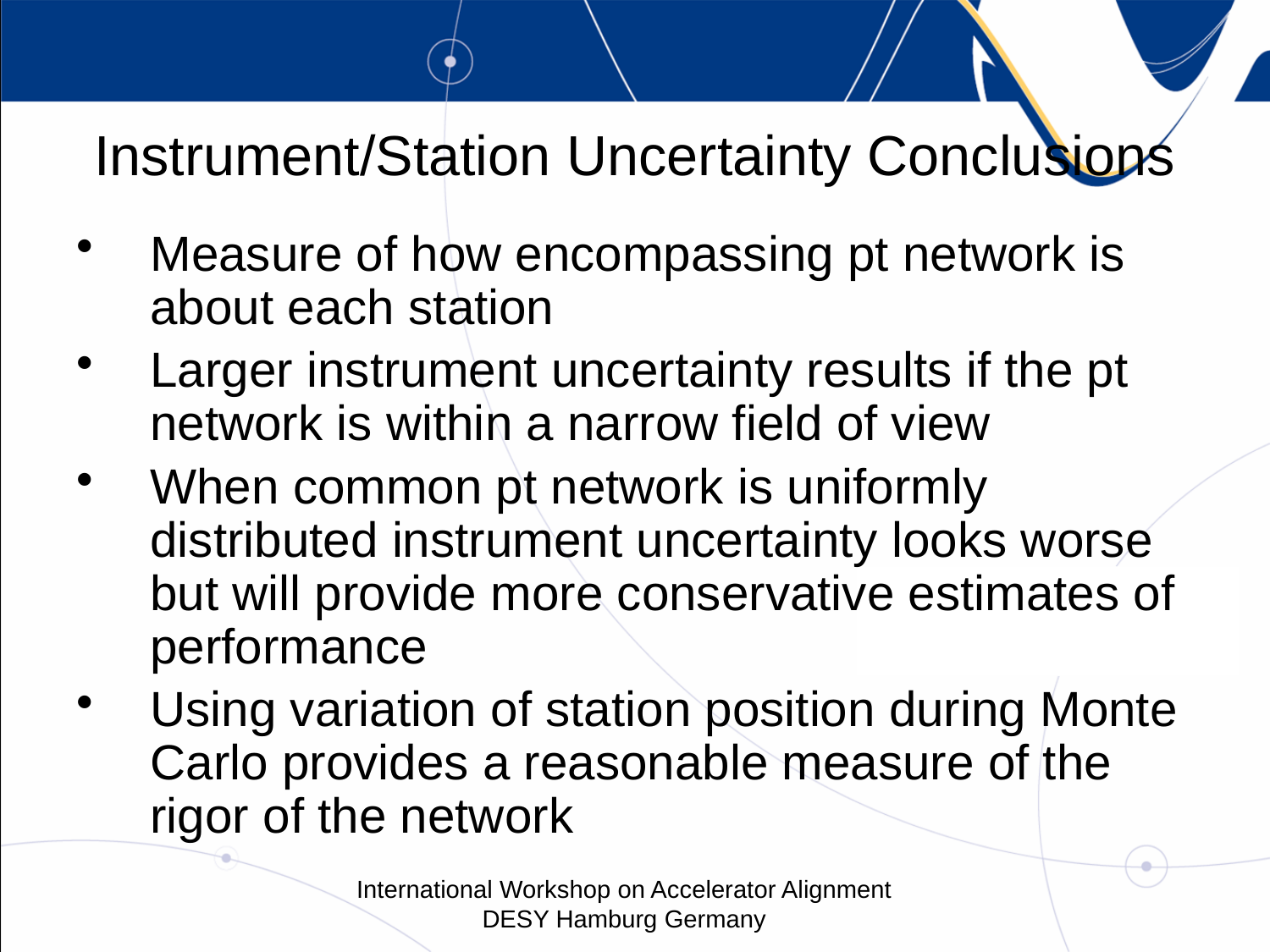

# Instrument/Station Uncertainty Conclusions
Measure of how encompassing pt network is about each station
Larger instrument uncertainty results if the pt network is within a narrow field of view
When common pt network is uniformly distributed instrument uncertainty looks worse but will provide more conservative estimates of performance
Using variation of station position during Monte Carlo provides a reasonable measure of the rigor of the network
International Workshop on Accelerator Alignment
DESY Hamburg Germany